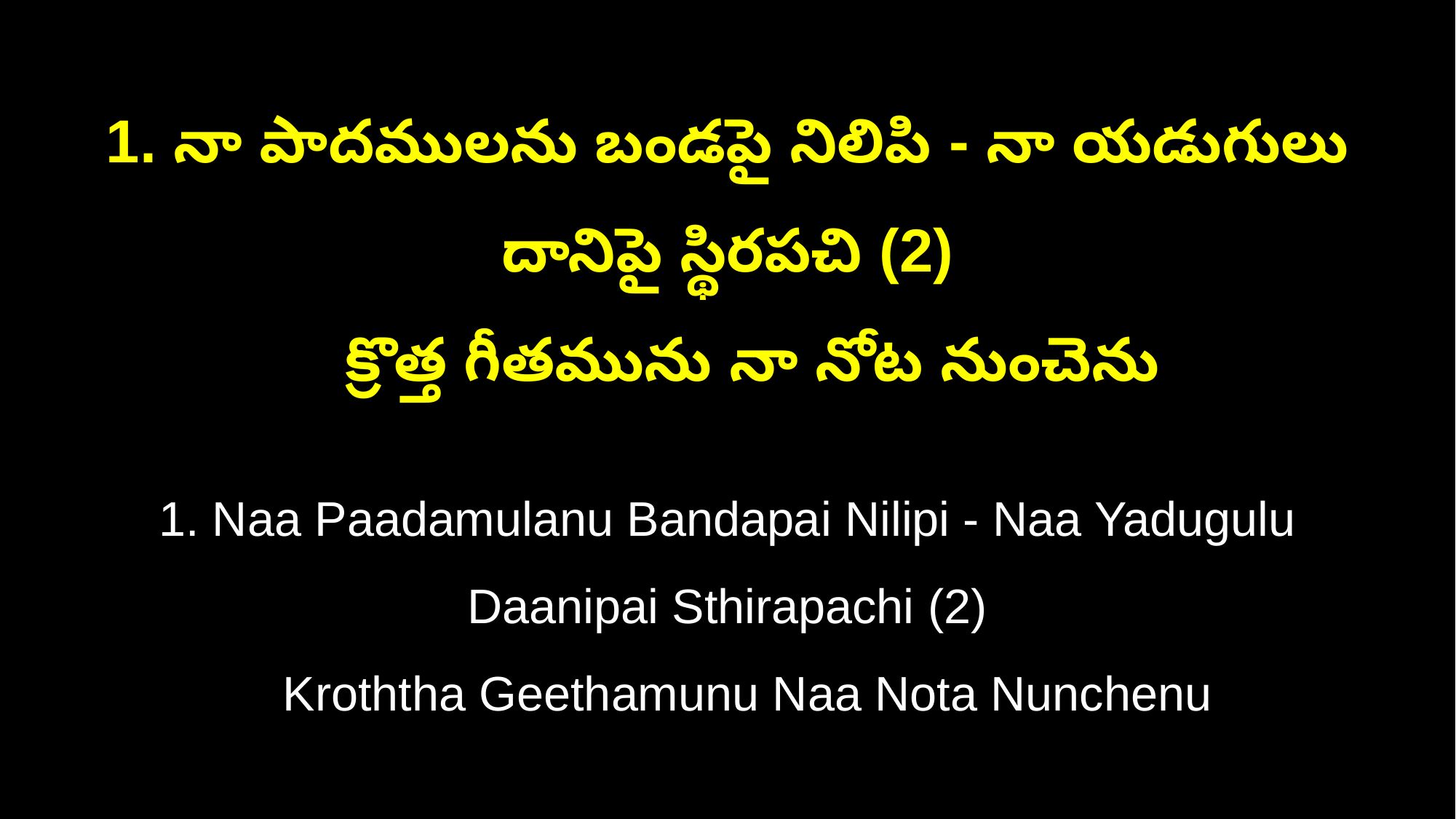

1. నా పాదములను బండపై నిలిపి - నా యడుగులు దానిపై స్థిరపచి (2)
   క్రొత్త గీతమును నా నోట నుంచెను
1. Naa Paadamulanu Bandapai Nilipi - Naa Yadugulu Daanipai Sthirapachi (2)
   Kroththa Geethamunu Naa Nota Nunchenu